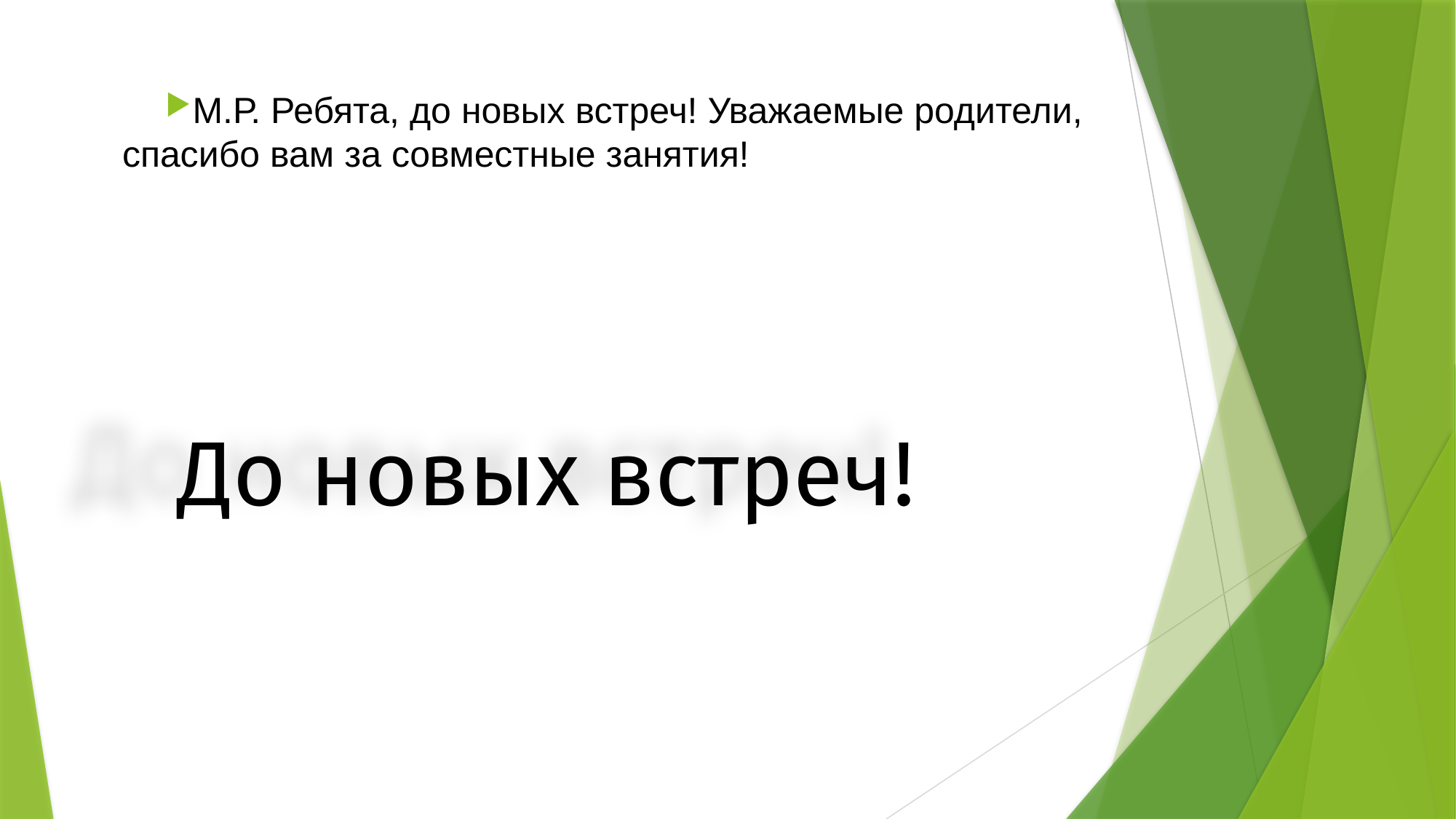

М.Р. Ребята, до новых встреч! Уважаемые родители, спасибо вам за совместные занятия!

До новых встреч!